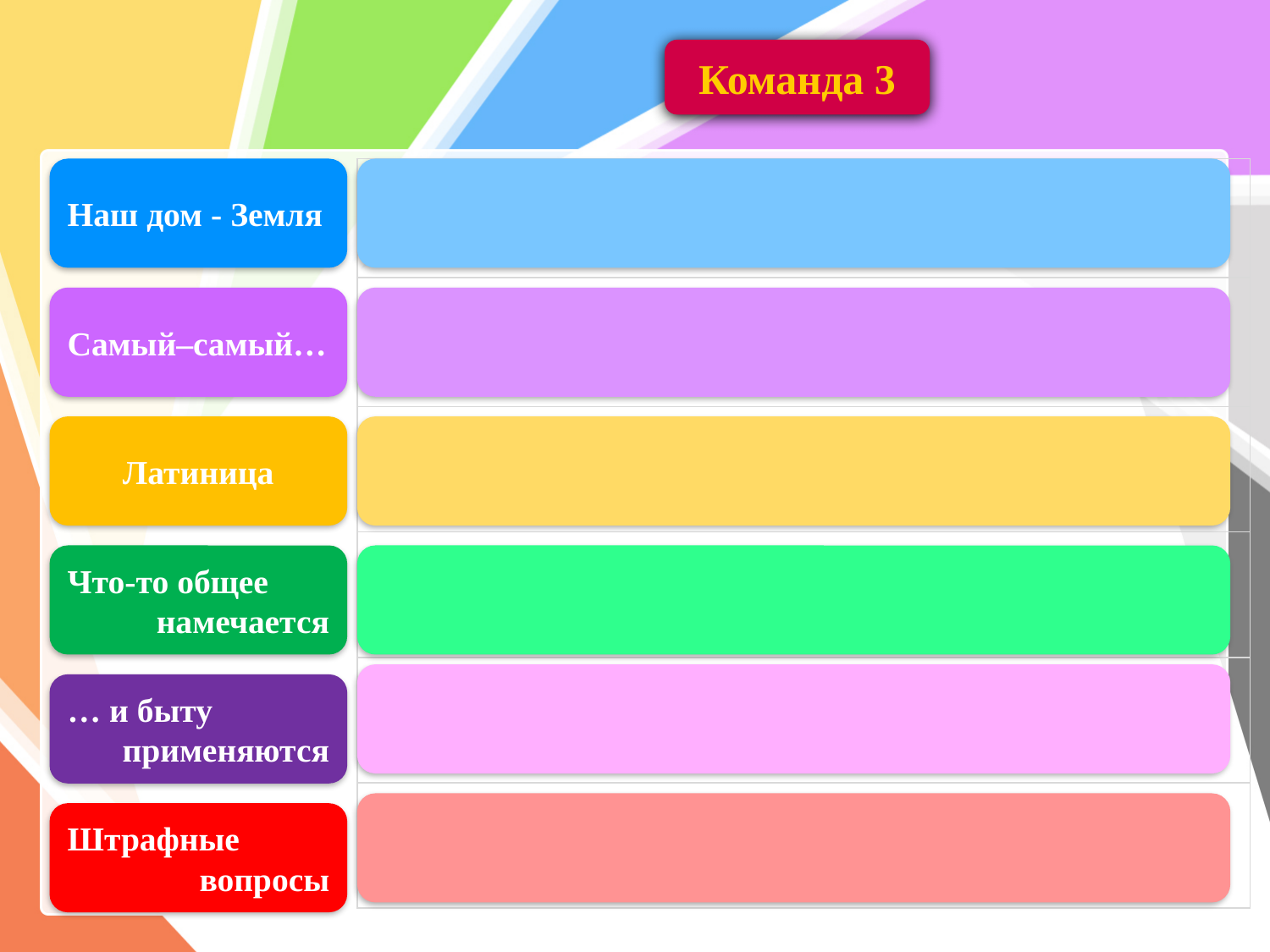

Команда 3
Наш дом - Земля
| Газообразная оболочка земли |
| --- |
| Самый распространенный химический элемент в земной коре |
| Что означает слово органоген? |
| Что общего между мрамором и мелом? |
| Минерал галит является незаменимым компонентом пищи. Как называется это вещество в быту? |
| Какое твердое водородное соединение и в огне не горит и в воде не тонет? |

Самый–самый…

Латиница

Что-то общее
намечается

… и быту
применяются

Штрафные
вопросы